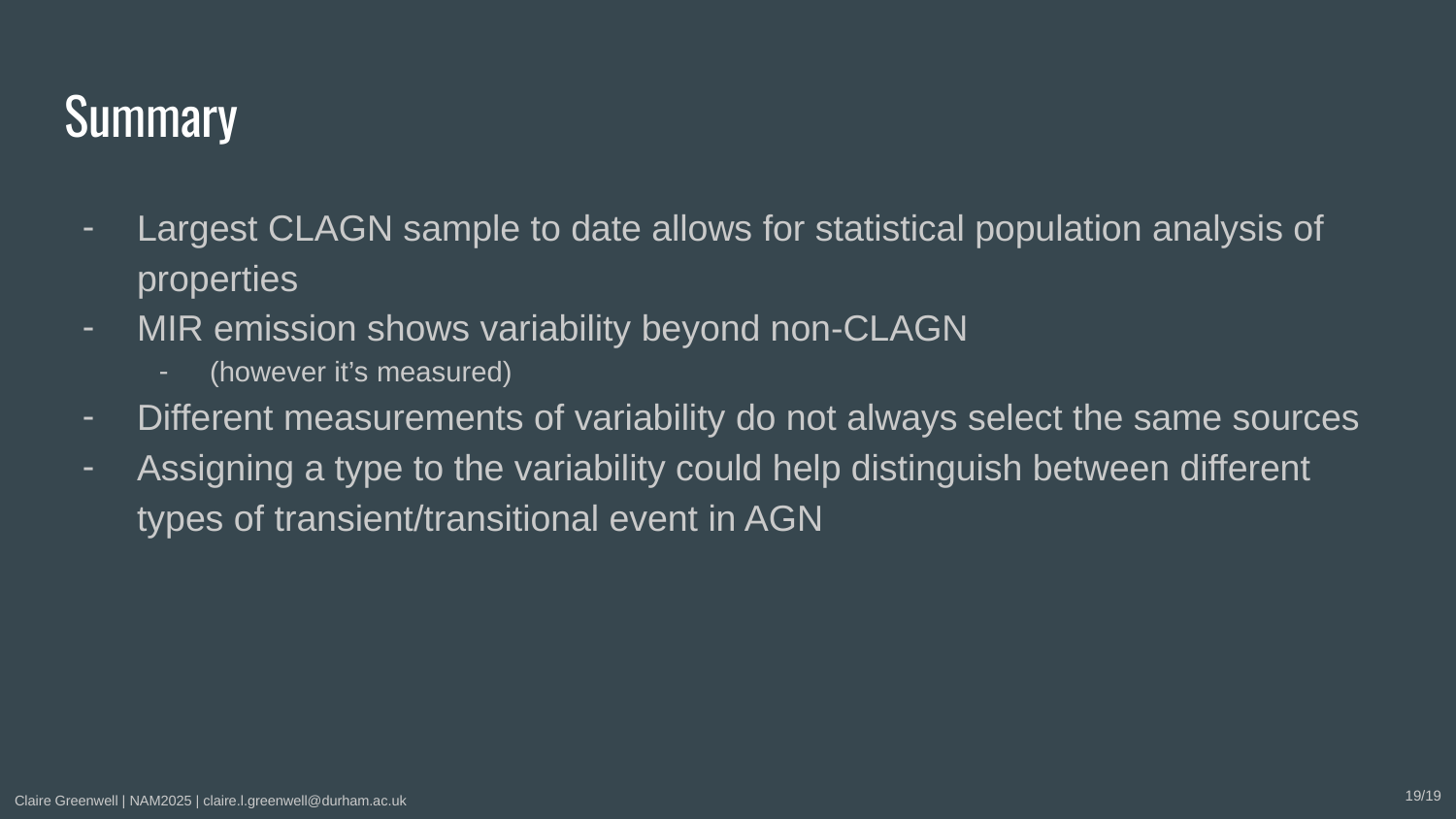

# Summary
Largest CLAGN sample to date allows for statistical population analysis of properties
MIR emission shows variability beyond non-CLAGN
(however it’s measured)
Different measurements of variability do not always select the same sources
Assigning a type to the variability could help distinguish between different types of transient/transitional event in AGN
19/19
Claire Greenwell | NAM2025 | claire.l.greenwell@durham.ac.uk